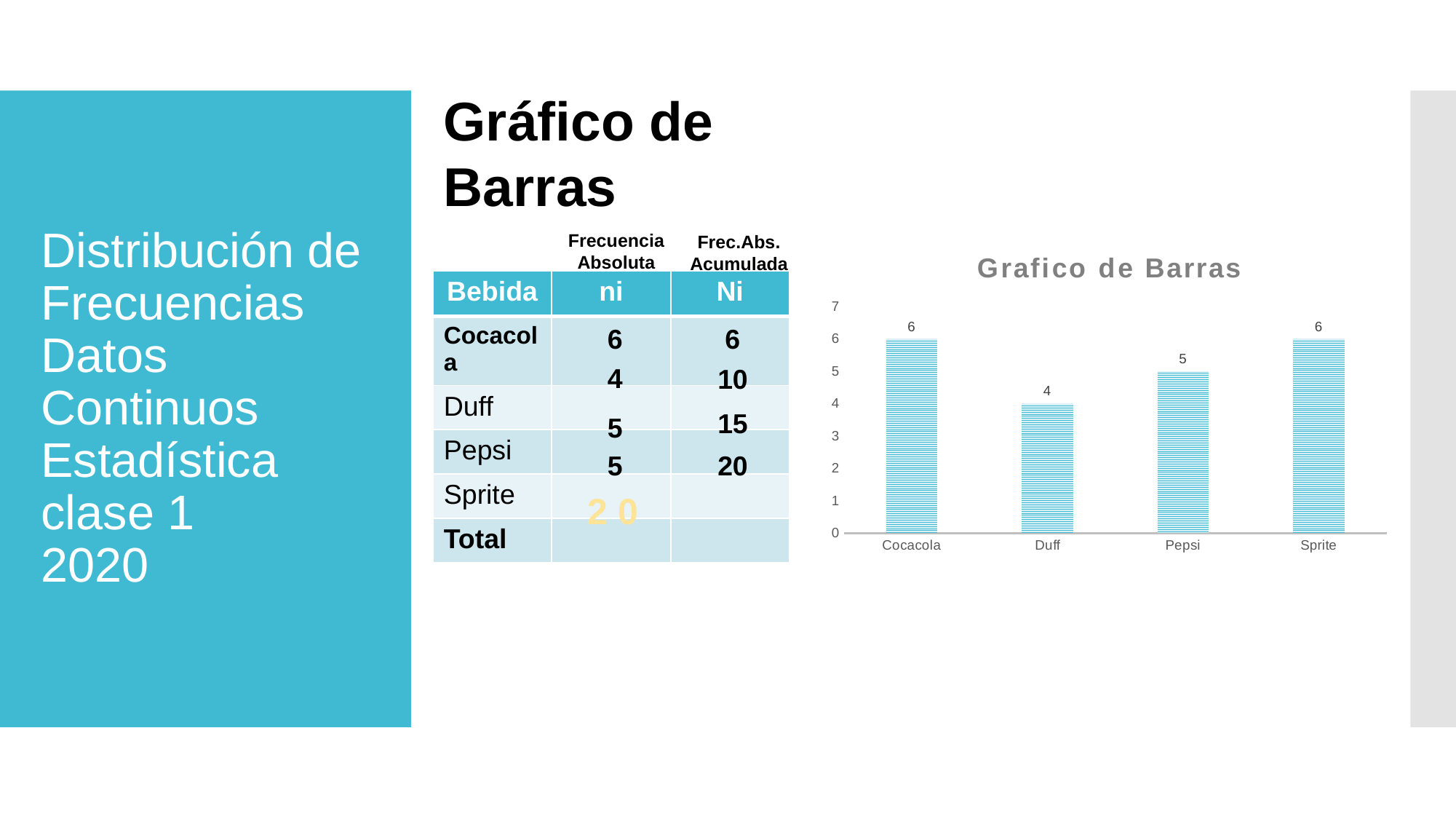

Gráfico de Barras
# Distribución de Frecuencias Datos Continuos Estadística clase 1 2020
Frecuencia Absoluta
Frec.Abs. Acumulada

### Chart: Grafico de Barras

| Category | ni |
|---|---|
| Cocacola | 6.0 |
| Duff | 4.0 |
| Pepsi | 5.0 |
| Sprite | 6.0 |
| Bebida | ni | Ni |
| --- | --- | --- |
| Cocacola |  |  |
| Duff |  |  |
| Pepsi |  |  |
| Sprite |  |  |
| Total |  |  |
6
6
4
10
15
5
5
20
2 0